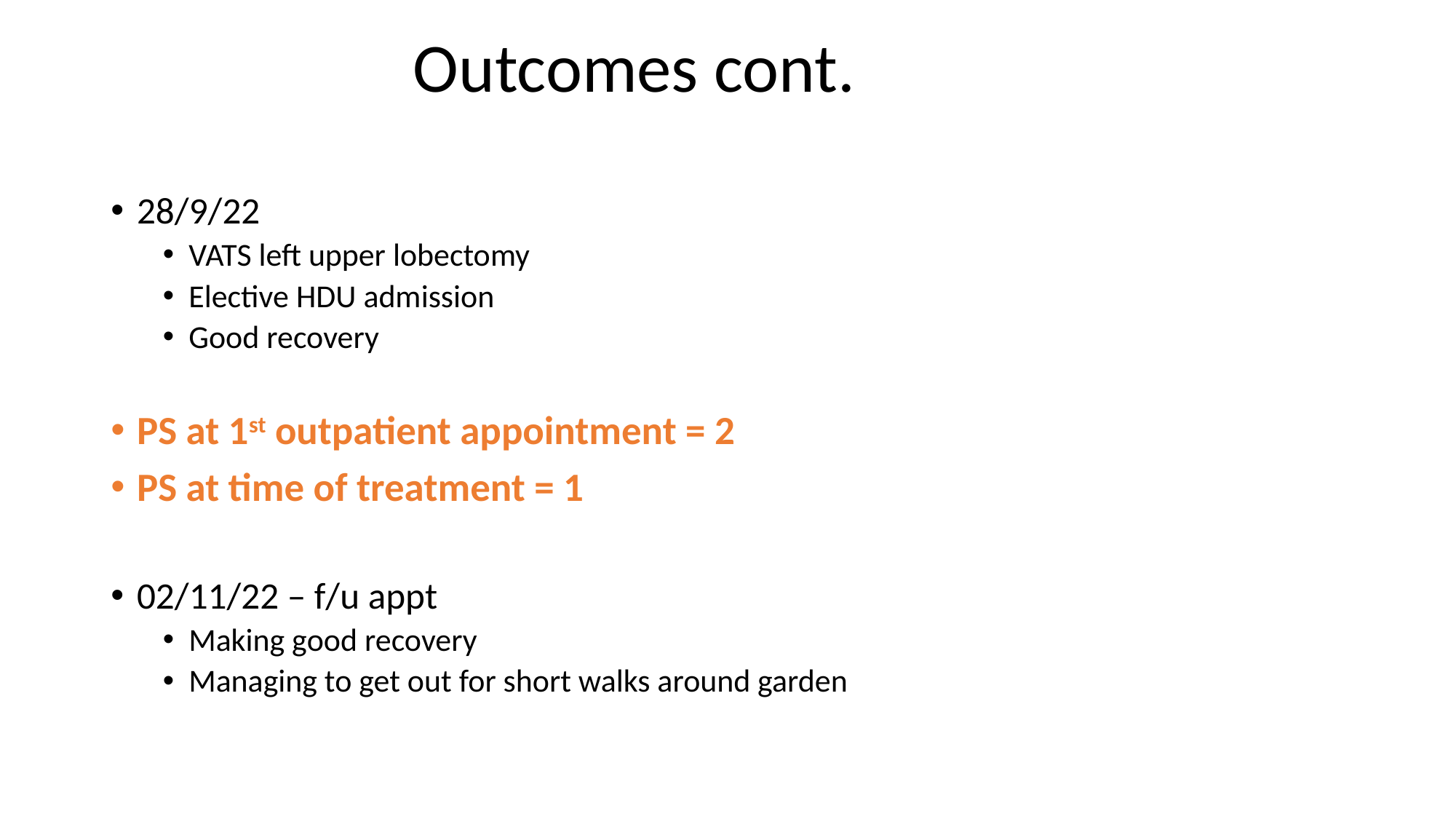

# Outcomes cont.
28/9/22
VATS left upper lobectomy
Elective HDU admission
Good recovery

PS at 1st outpatient appointment = 2
PS at time of treatment = 1

02/11/22 – f/u appt
Making good recovery
Managing to get out for short walks around garden